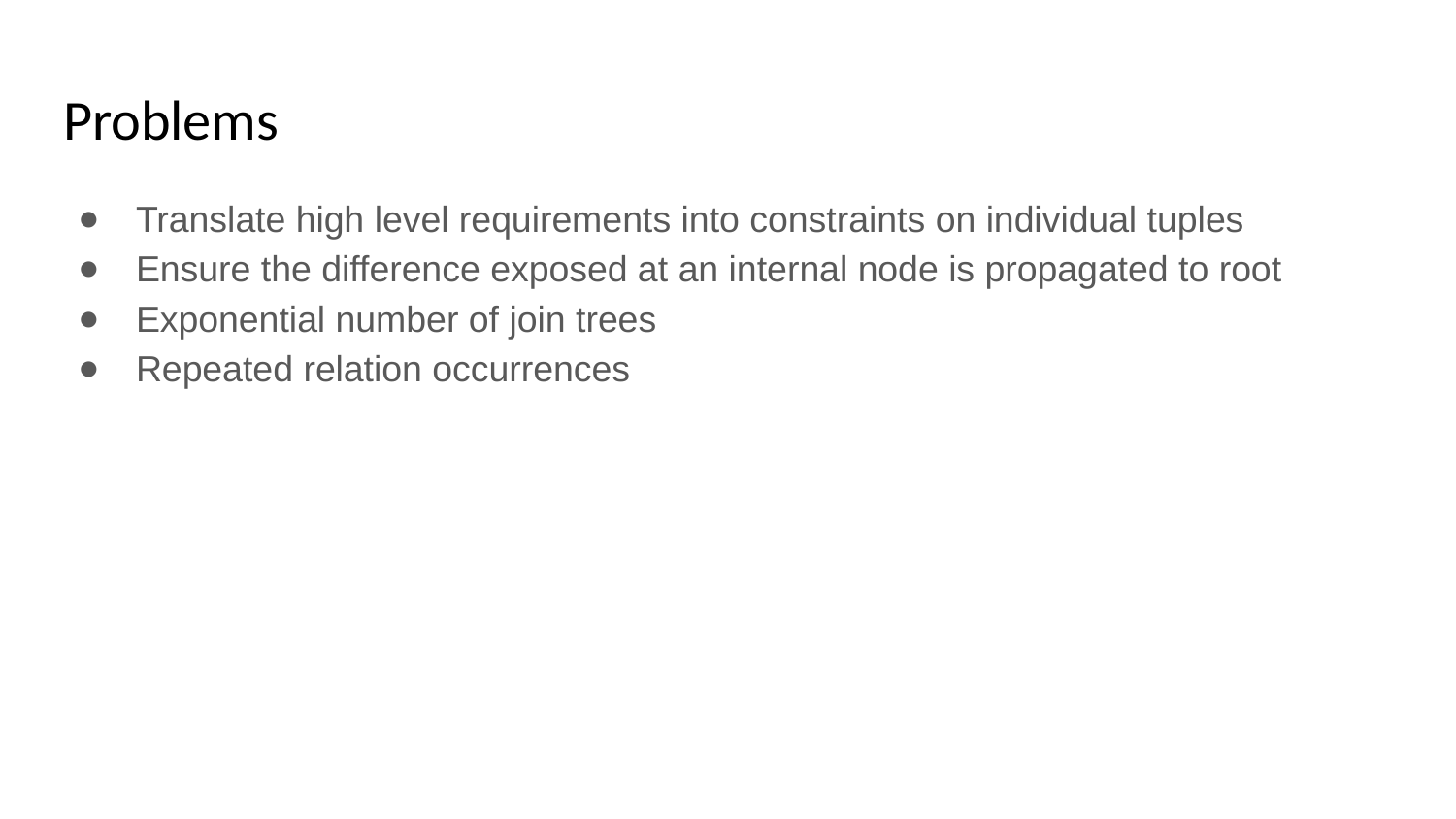

# Problems
Translate high level requirements into constraints on individual tuples
Ensure the difference exposed at an internal node is propagated to root
Exponential number of join trees
Repeated relation occurrences